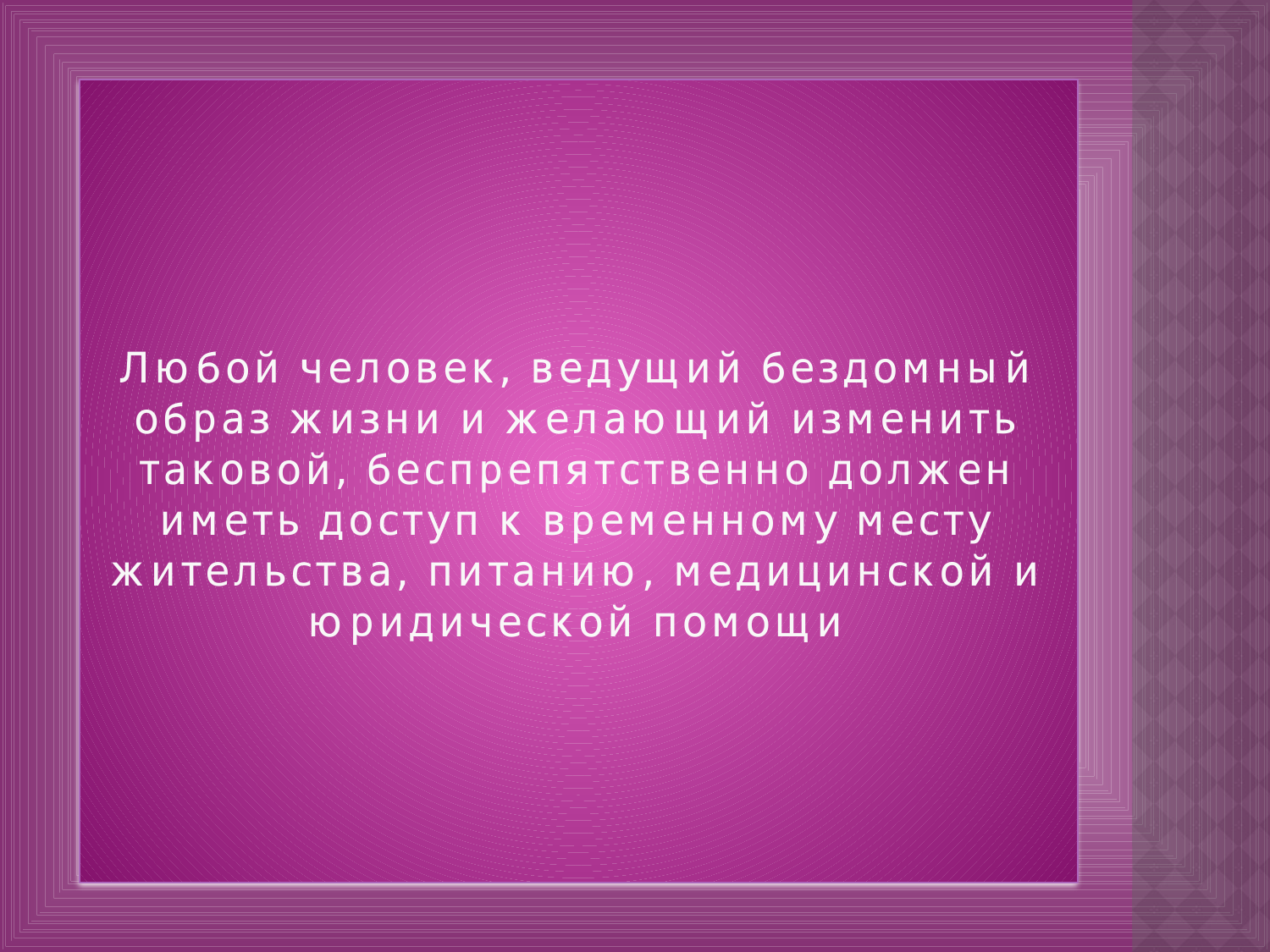

# Любой человек, ведущий бездомный образ жизни и желающий изменить таковой, беспрепятственно должен иметь доступ к временному месту жительства, питанию, медицинской и юридической помощи